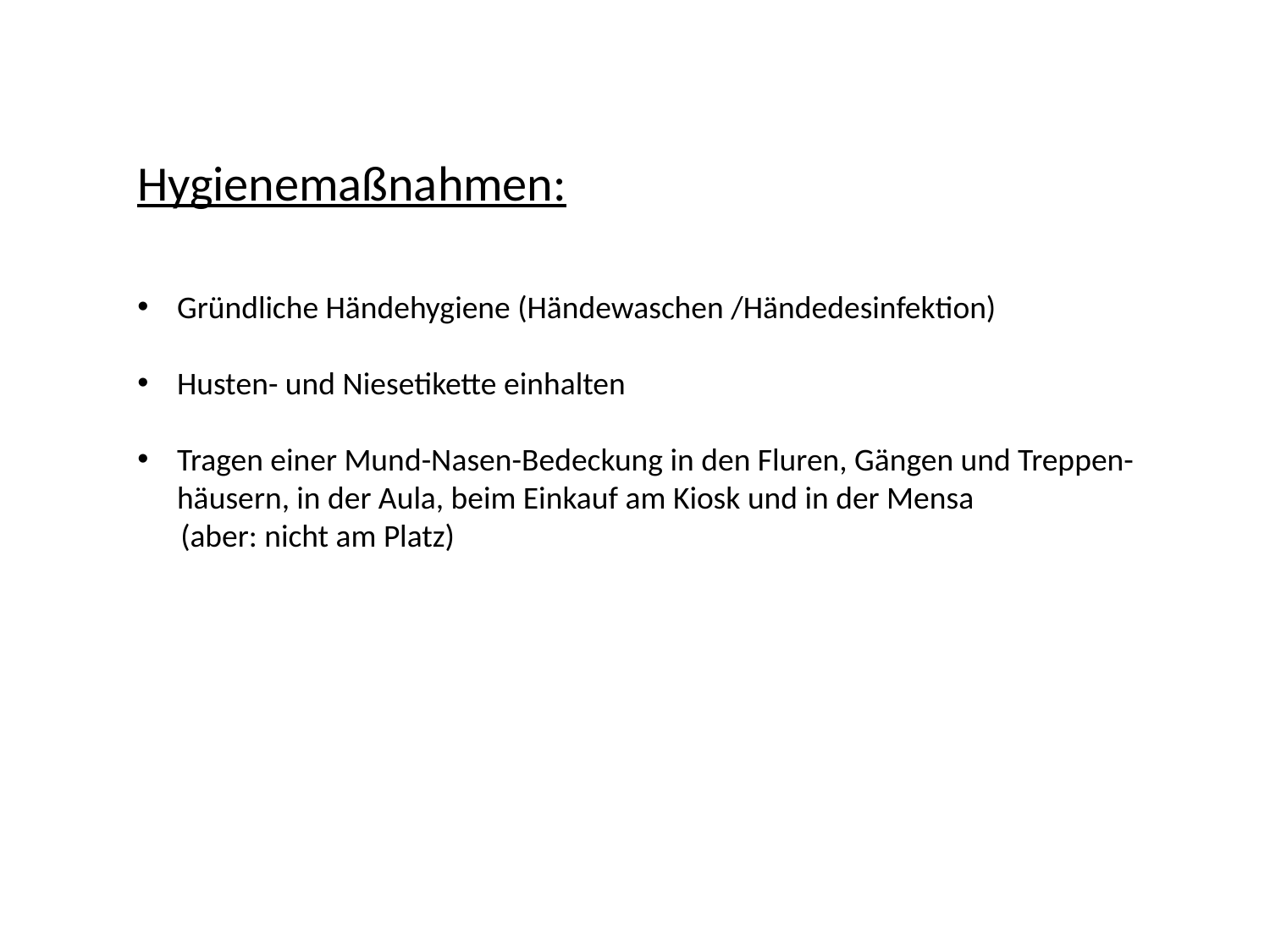

Hygienemaßnahmen:

Gründliche Händehygiene (Händewaschen /Händedesinfektion)

Husten- und Niesetikette einhalten

Tragen einer Mund-Nasen-Bedeckung in den Fluren, Gängen und Treppen-häusern, in der Aula, beim Einkauf am Kiosk und in der Mensa
      (aber: nicht am Platz)